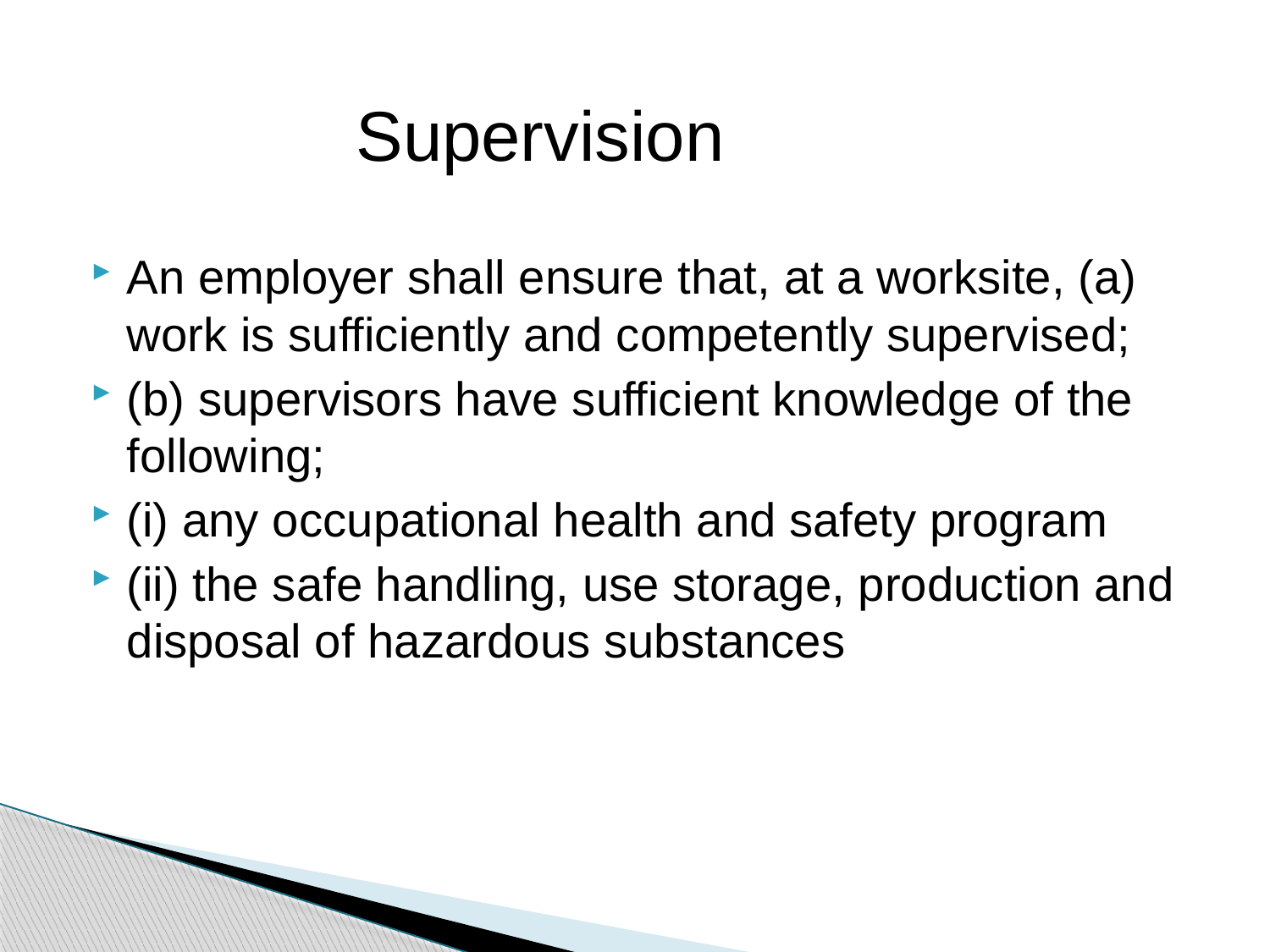

Supervision

An employer shall ensure that, at a worksite, (a) work is sufficiently and competently supervised;
(b) supervisors have sufficient knowledge of the following;
(i) any occupational health and safety program
(ii) the safe handling, use storage, production and disposal of hazardous substances